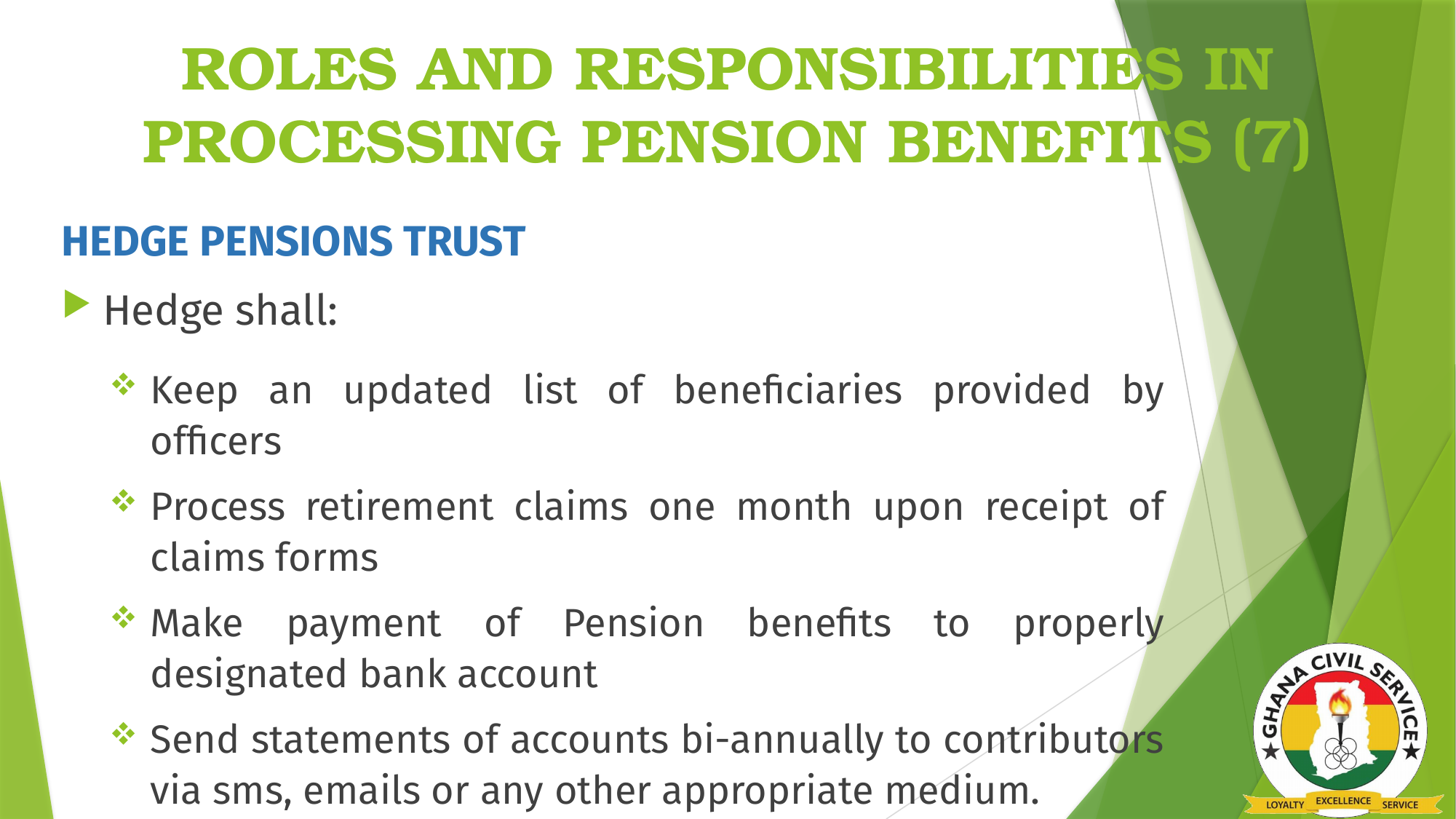

# ROLES AND RESPONSIBILITIES IN PROCESSING PENSION BENEFITS (7)
HEDGE PENSIONS TRUST
Hedge shall:
Keep an updated list of beneficiaries provided by officers
Process retirement claims one month upon receipt of claims forms
Make payment of Pension benefits to properly designated bank account
Send statements of accounts bi-annually to contributors via sms, emails or any other appropriate medium.